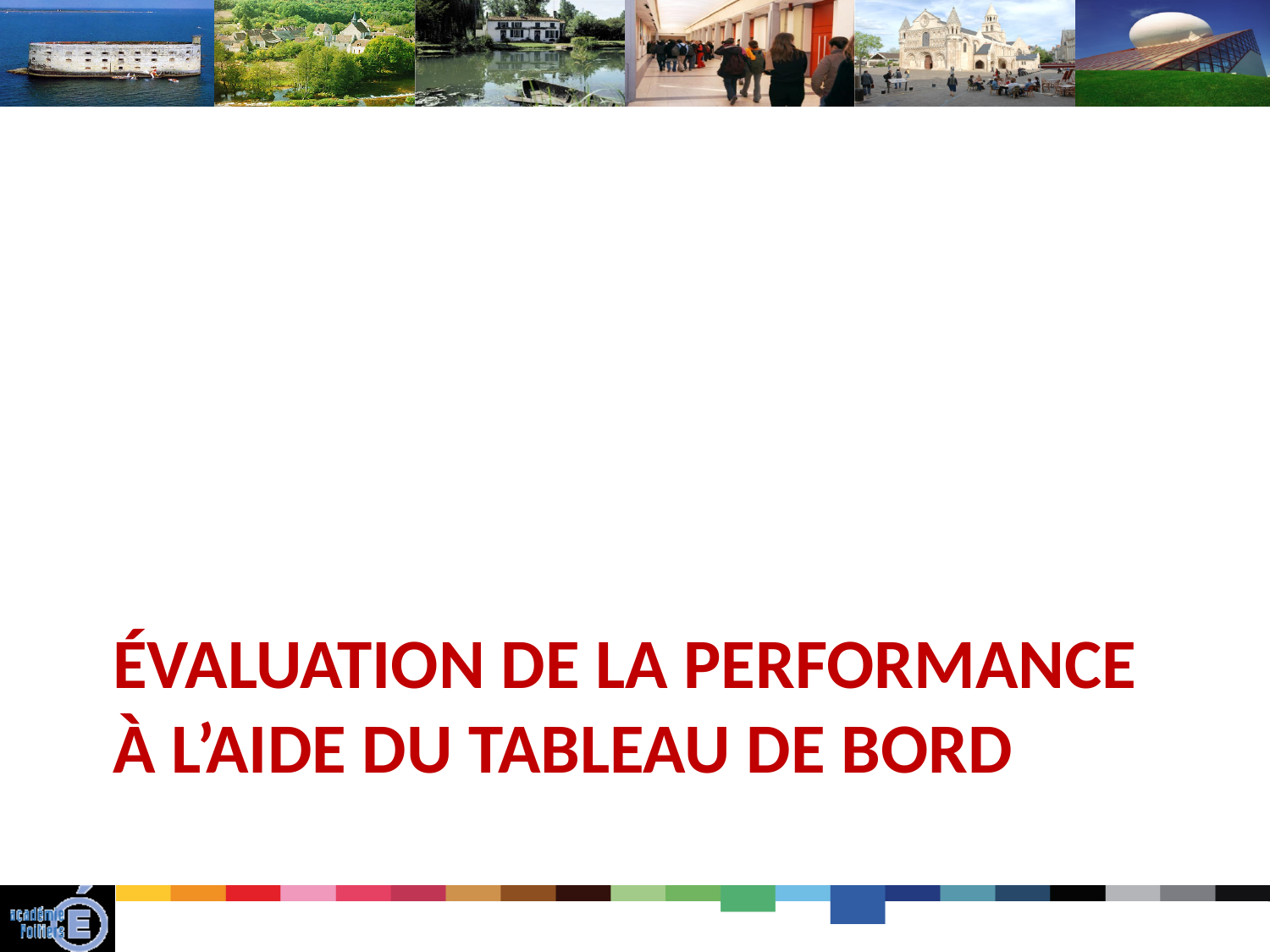

# Évaluation de la performance à l’aide du tableau de bord